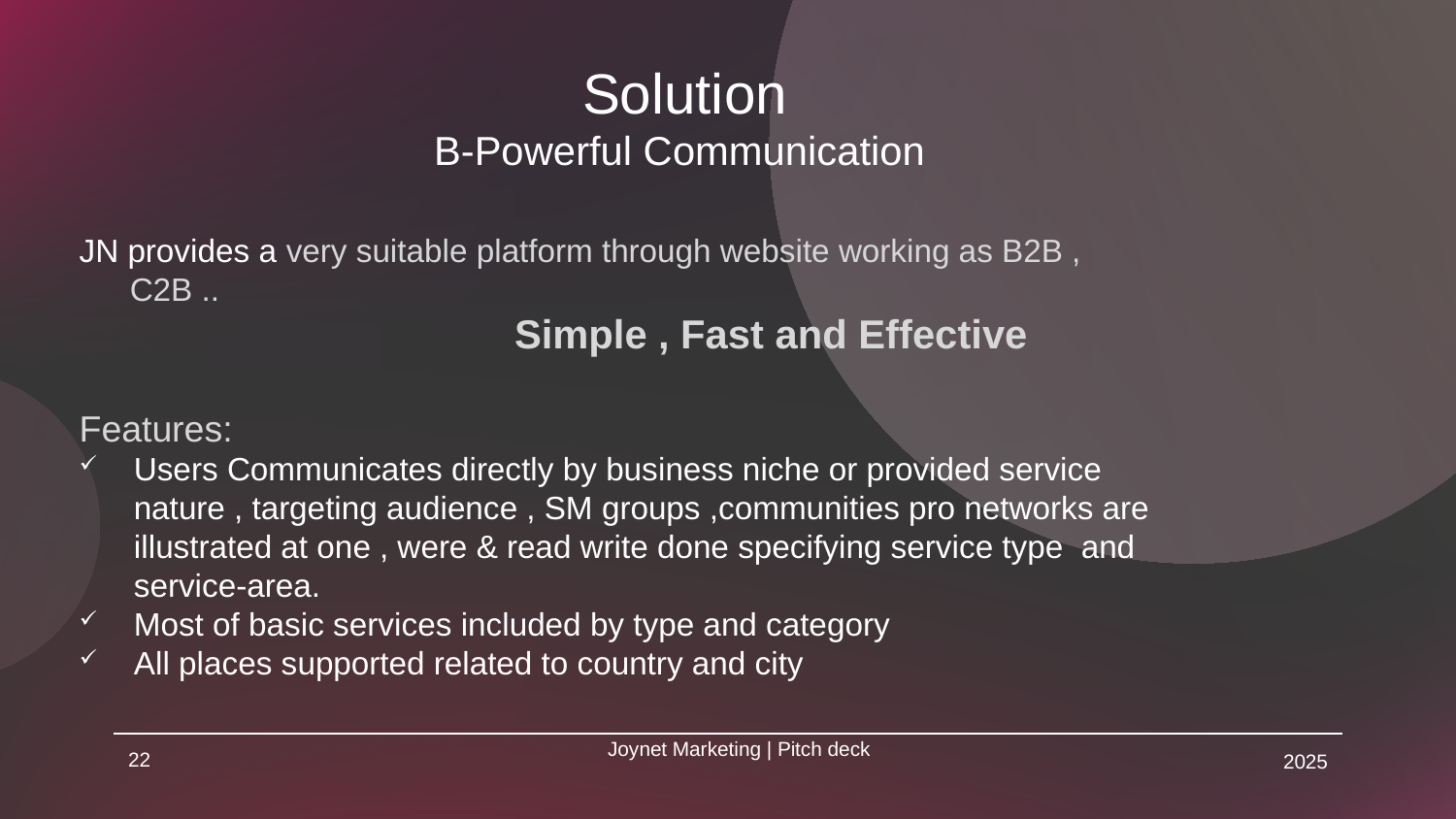

# Solution B-Powerful Communication
JN provides a very suitable platform through website working as B2B , C2B ..
                                       Simple , Fast and Effective

Features:
Users Communicates directly by business niche or provided service nature , targeting audience , SM groups ,communities pro networks are illustrated at one , were & read write done specifying service type  and service-area.
Most of basic services included by type and category
All places supported related to country and city

22
Joynet Marketing | Pitch deck

2025